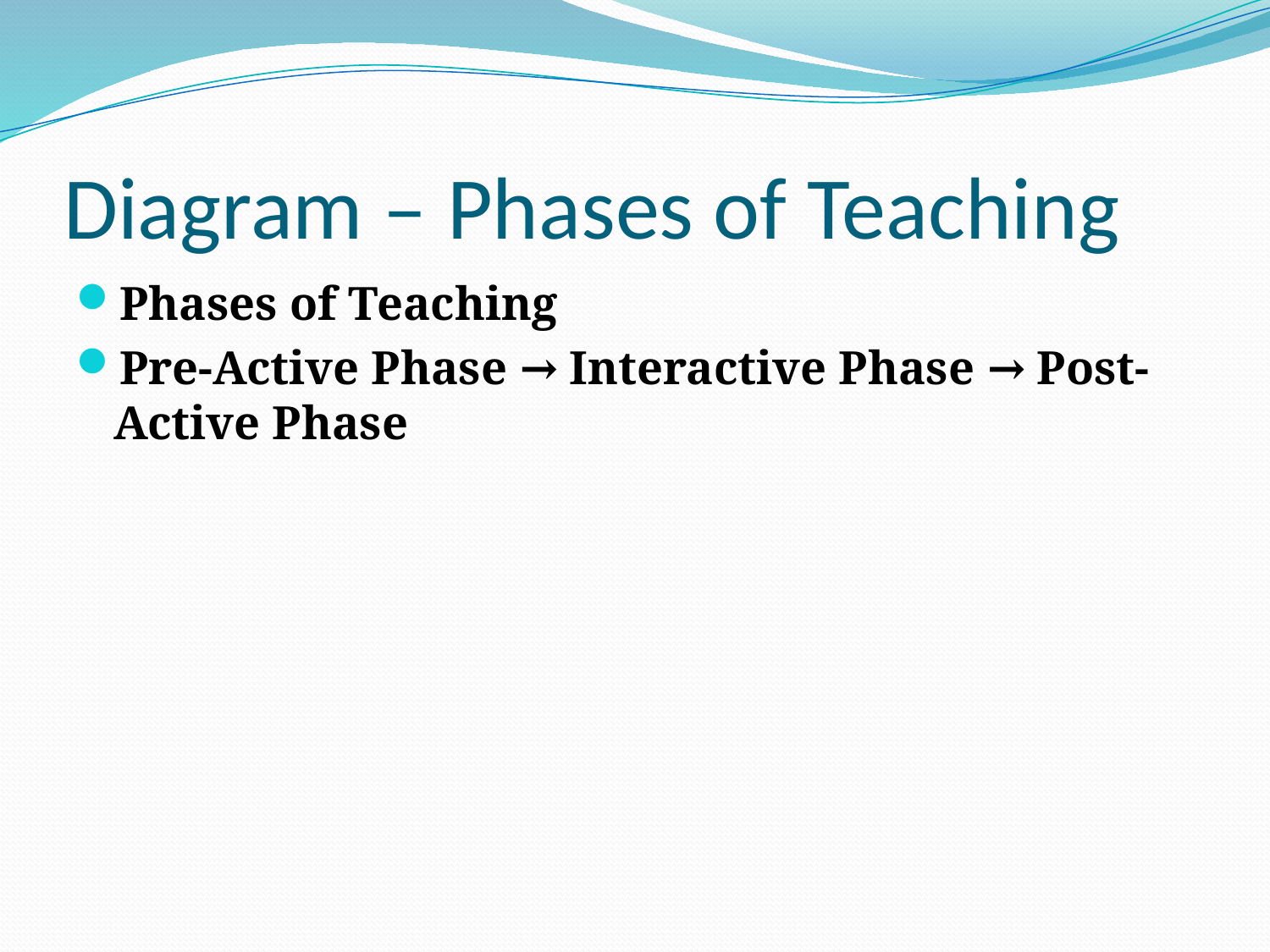

# Diagram – Phases of Teaching
Phases of Teaching
Pre-Active Phase → Interactive Phase → Post-Active Phase